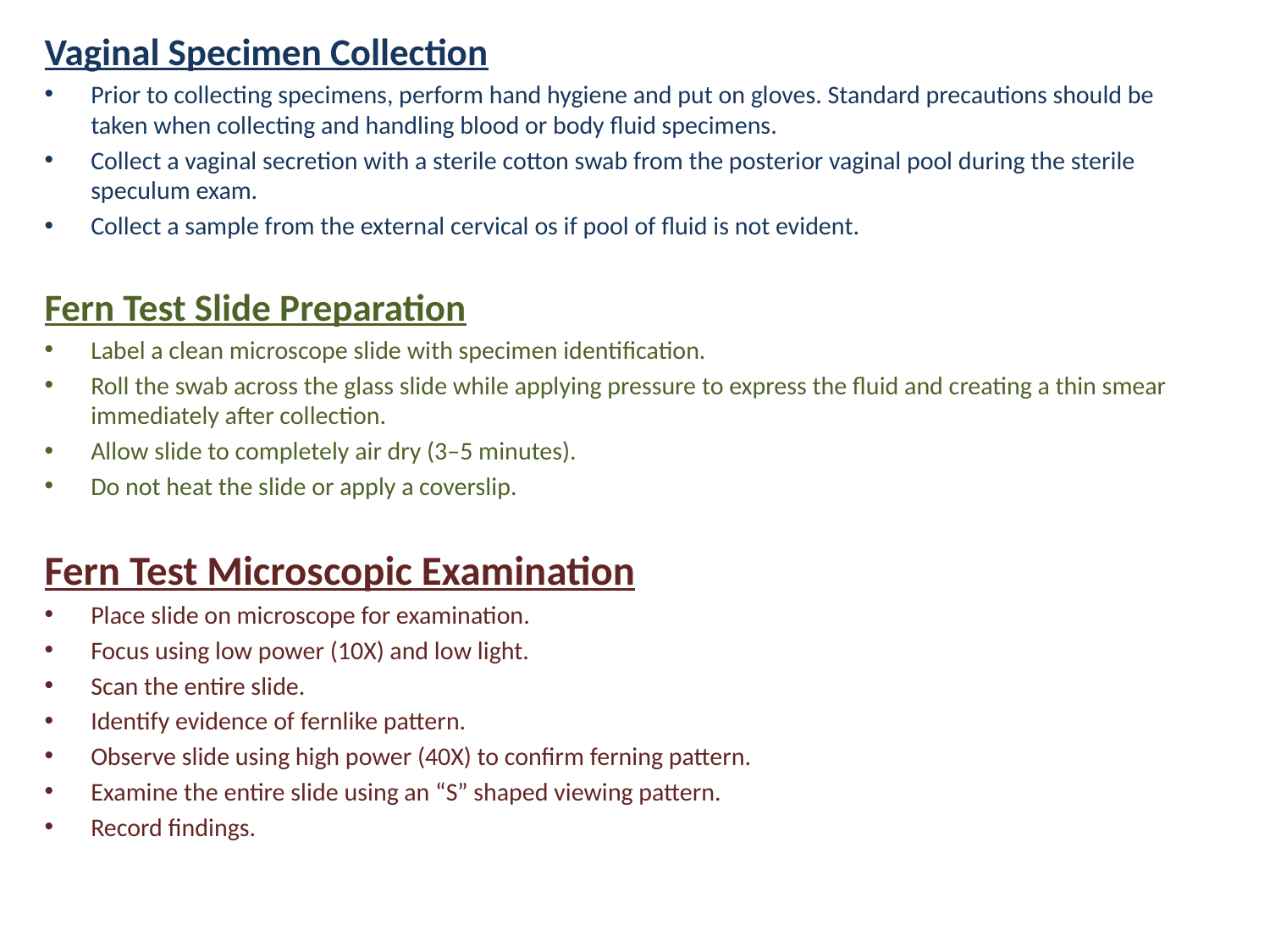

Vaginal Specimen Collection
Prior to collecting specimens, perform hand hygiene and put on gloves. Standard precautions should be taken when collecting and handling blood or body fluid specimens.
Collect a vaginal secretion with a sterile cotton swab from the posterior vaginal pool during the sterile speculum exam.
Collect a sample from the external cervical os if pool of fluid is not evident.

Fern Test Slide Preparation
Label a clean microscope slide with specimen identification.
Roll the swab across the glass slide while applying pressure to express the fluid and creating a thin smear immediately after collection.
Allow slide to completely air dry (3–5 minutes).
Do not heat the slide or apply a coverslip.

Fern Test Microscopic Examination
Place slide on microscope for examination.
Focus using low power (10X) and low light.
Scan the entire slide.
Identify evidence of fernlike pattern.
Observe slide using high power (40X) to confirm ferning pattern.
Examine the entire slide using an “S” shaped viewing pattern.
Record findings.